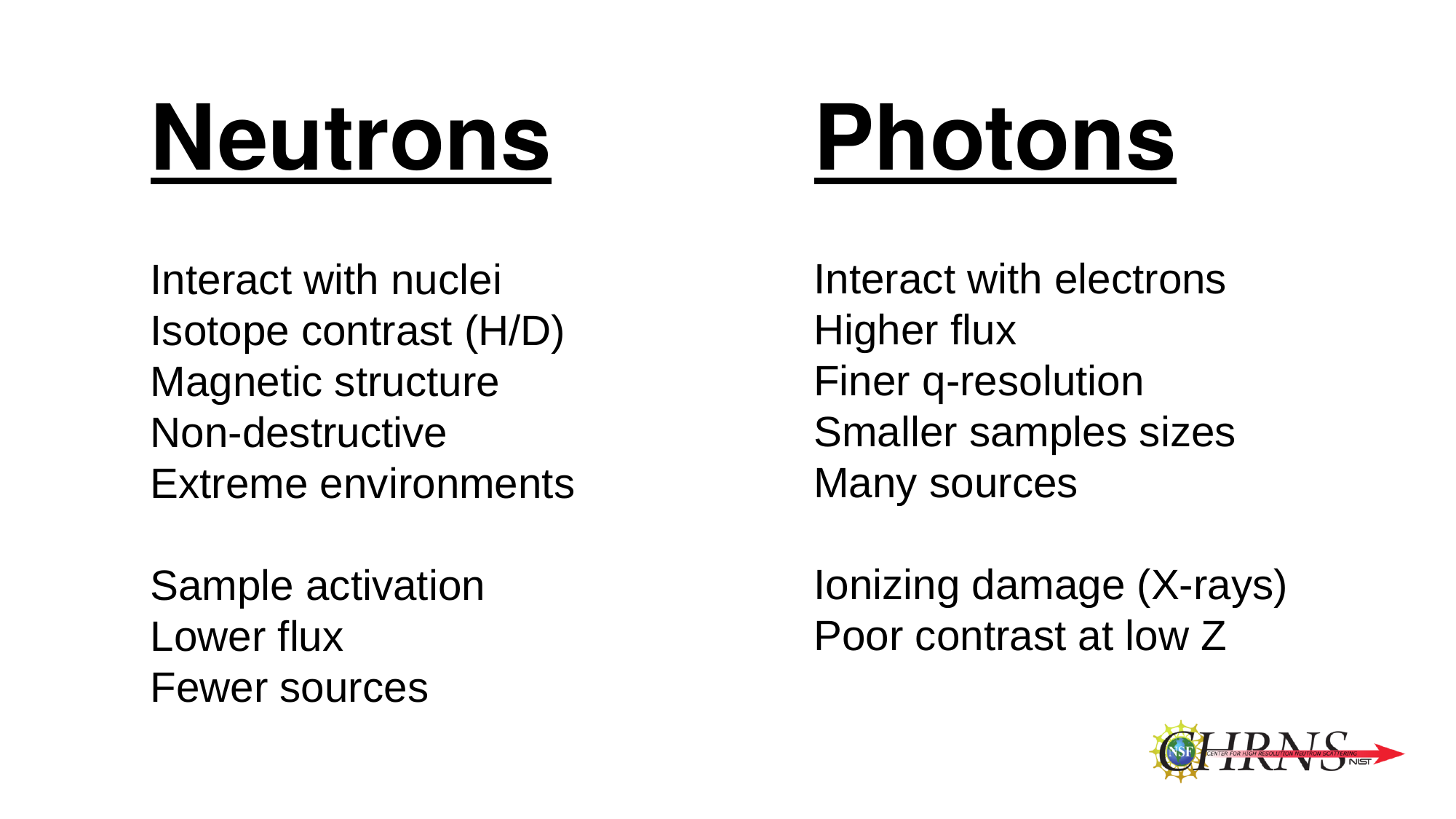

Neutrons
Photons
Interact with electrons
Higher flux
Finer q-resolution
Smaller samples sizes
Many sources

Ionizing damage (X-rays)
Poor contrast at low Z
Interact with nuclei
Isotope contrast (H/D)
Magnetic structure
Non-destructive
Extreme environments

Sample activation
Lower flux
Fewer sources